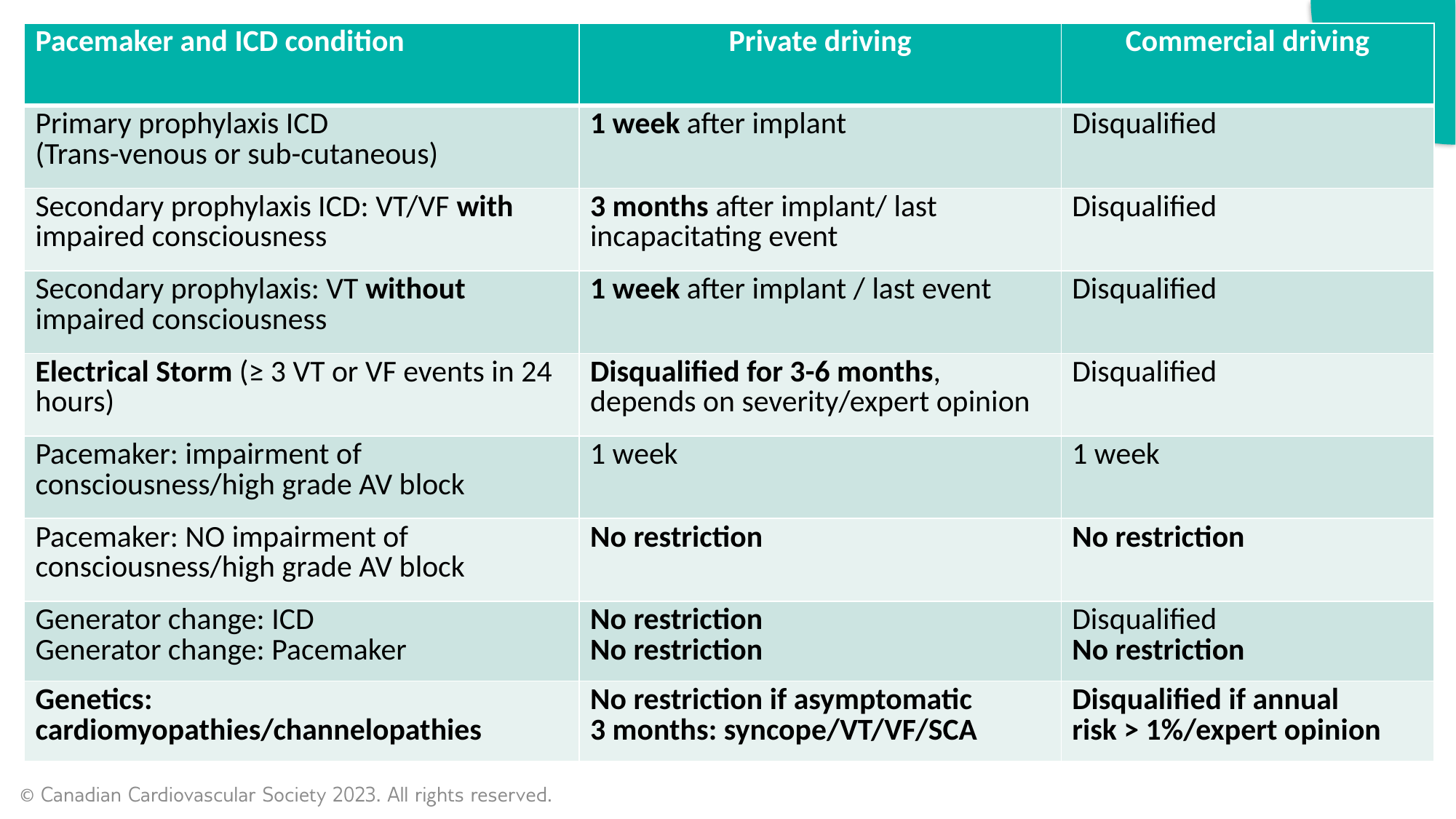

| Pacemaker and ICD condition | Private driving | Commercial driving |
| --- | --- | --- |
| Primary prophylaxis ICD (Trans-venous or sub-cutaneous) | 1 week after implant | Disqualified |
| Secondary prophylaxis ICD: VT/VF with impaired consciousness | 3 months after implant/ last incapacitating event | Disqualified |
| Secondary prophylaxis: VT without impaired consciousness | 1 week after implant / last event | Disqualified |
| Electrical Storm (≥ 3 VT or VF events in 24 hours) | Disqualified for 3-6 months, depends on severity/expert opinion | Disqualified |
| Pacemaker: impairment of consciousness/high grade AV block | 1 week | 1 week |
| Pacemaker: NO impairment of consciousness/high grade AV block | No restriction | No restriction |
| Generator change: ICD Generator change: Pacemaker | No restriction No restriction | Disqualified No restriction |
| Genetics: cardiomyopathies/channelopathies | No restriction if asymptomatic 3 months: syncope/VT/VF/SCA | Disqualified if annual risk > 1%/expert opinion |

© Canadian Cardiovascular Society 2023. All rights reserved.